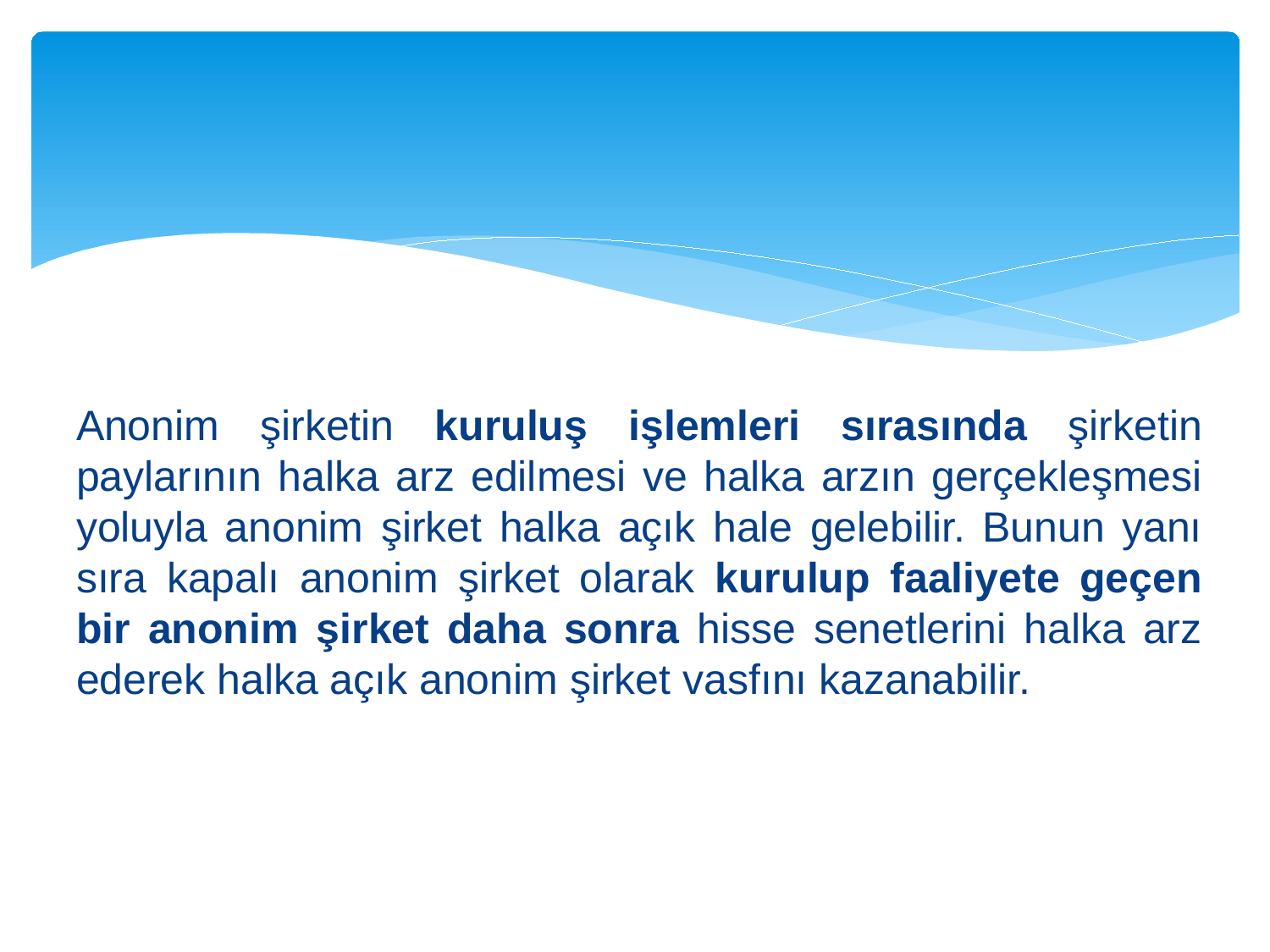

#

Anonim şirketin kuruluş işlemleri sırasında şirketin paylarının halka arz edilmesi ve halka arzın gerçekleşmesi yoluyla anonim şirket halka açık hale gelebilir. Bunun yanı sıra kapalı anonim şirket olarak kurulup faaliyete geçen bir anonim şirket daha sonra hisse senetlerini halka arz ederek halka açık anonim şirket vasfını kazanabilir.